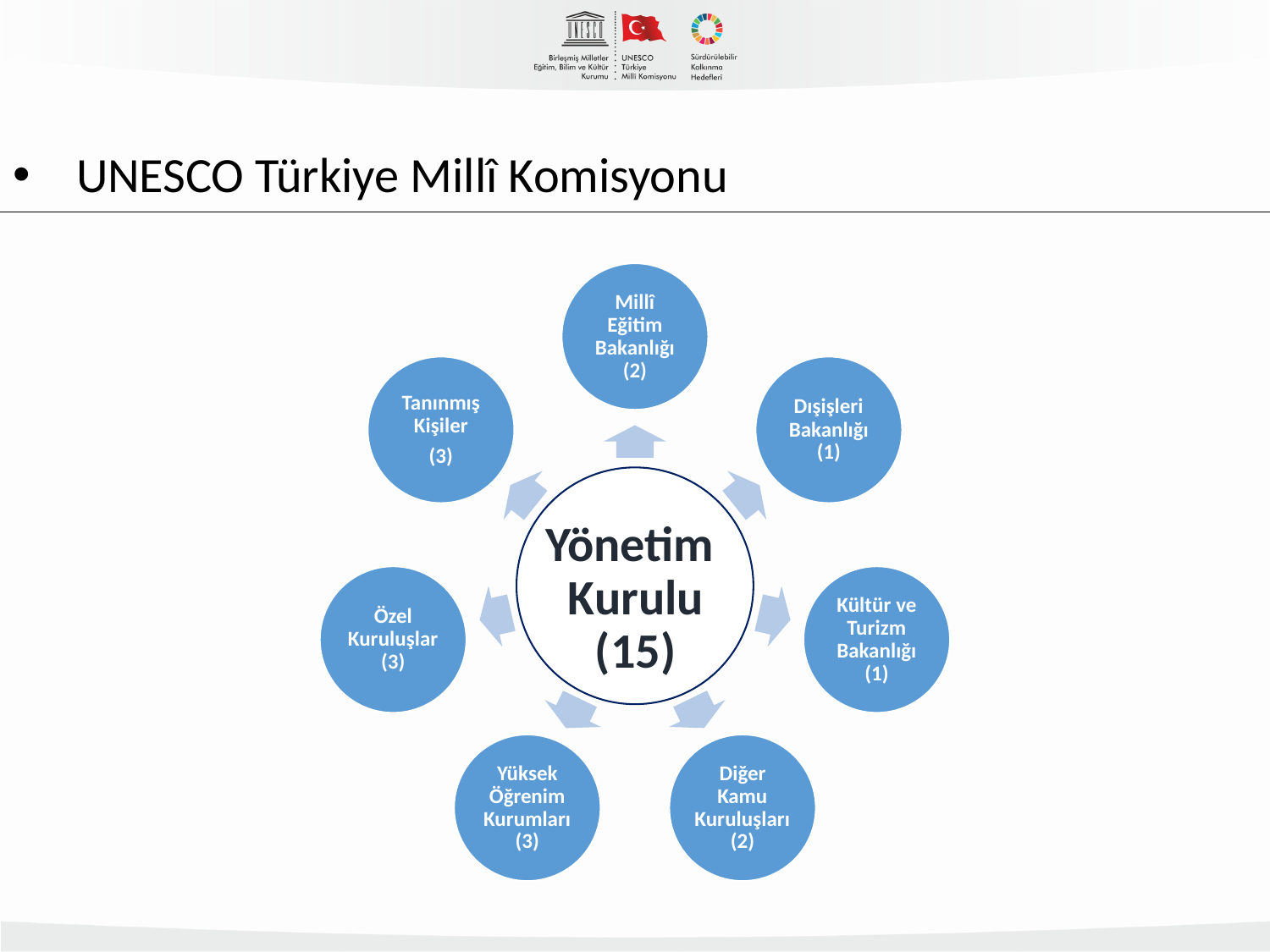

UNESCO Türkiye Millî Komisyonu
Genel Kurul

Millî Eğitim Bakanlığı (2)

Dışişleri Bakanlığı (1)

Kültür ve Turizm Bakanlığı (1)

Diğer Kamu Kuruluşları (2)

Yüksek Öğrenim Kurumları (3)

Özel Kuruluşlar (3)

Tanınmış Kişiler
(3)

Yönetim
Kurulu
(15)